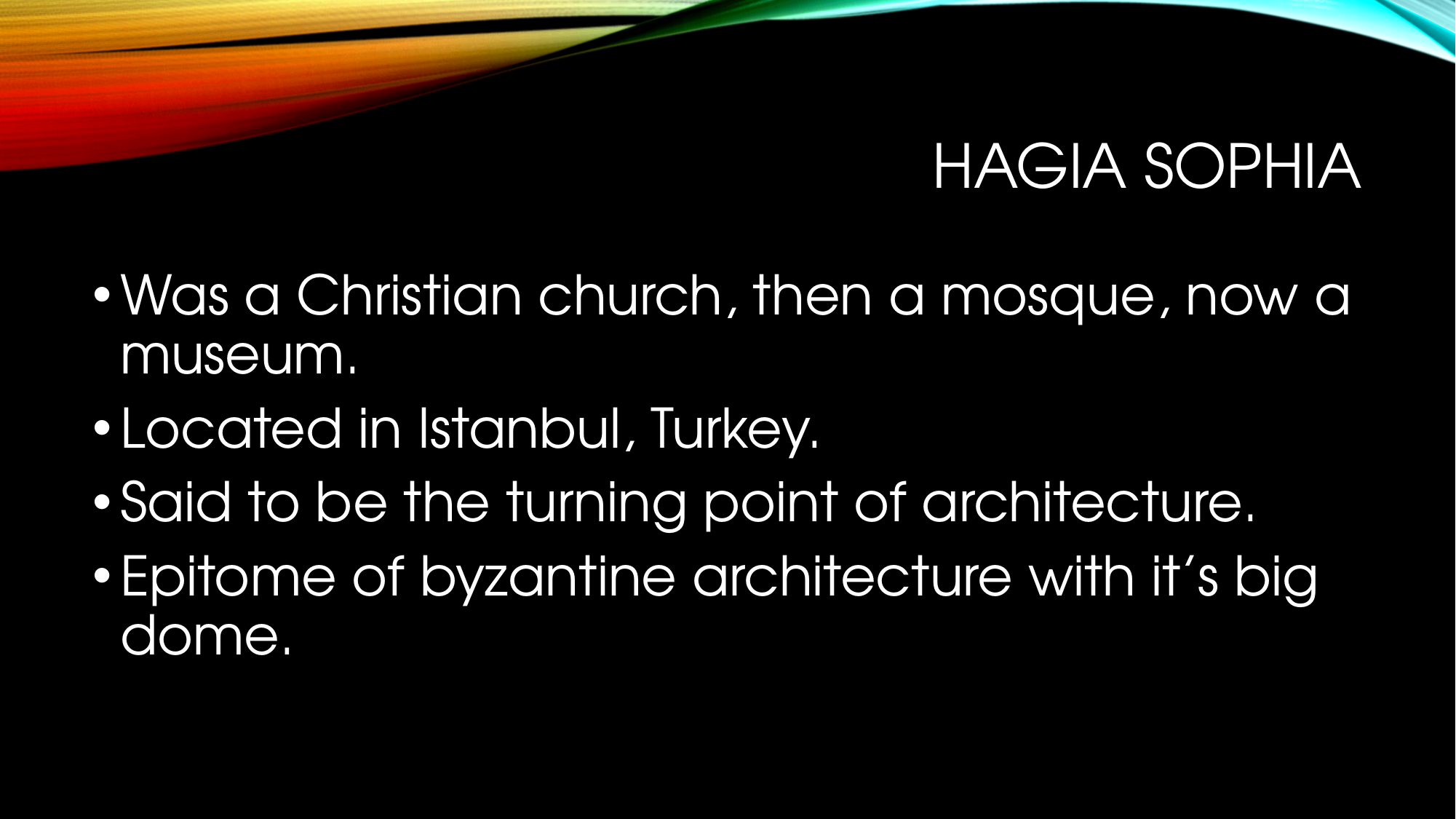

# Hagia Sophia
Was a Christian church, then a mosque, now a museum.
Located in Istanbul, Turkey.
Said to be the turning point of architecture.
Epitome of byzantine architecture with it’s big dome.